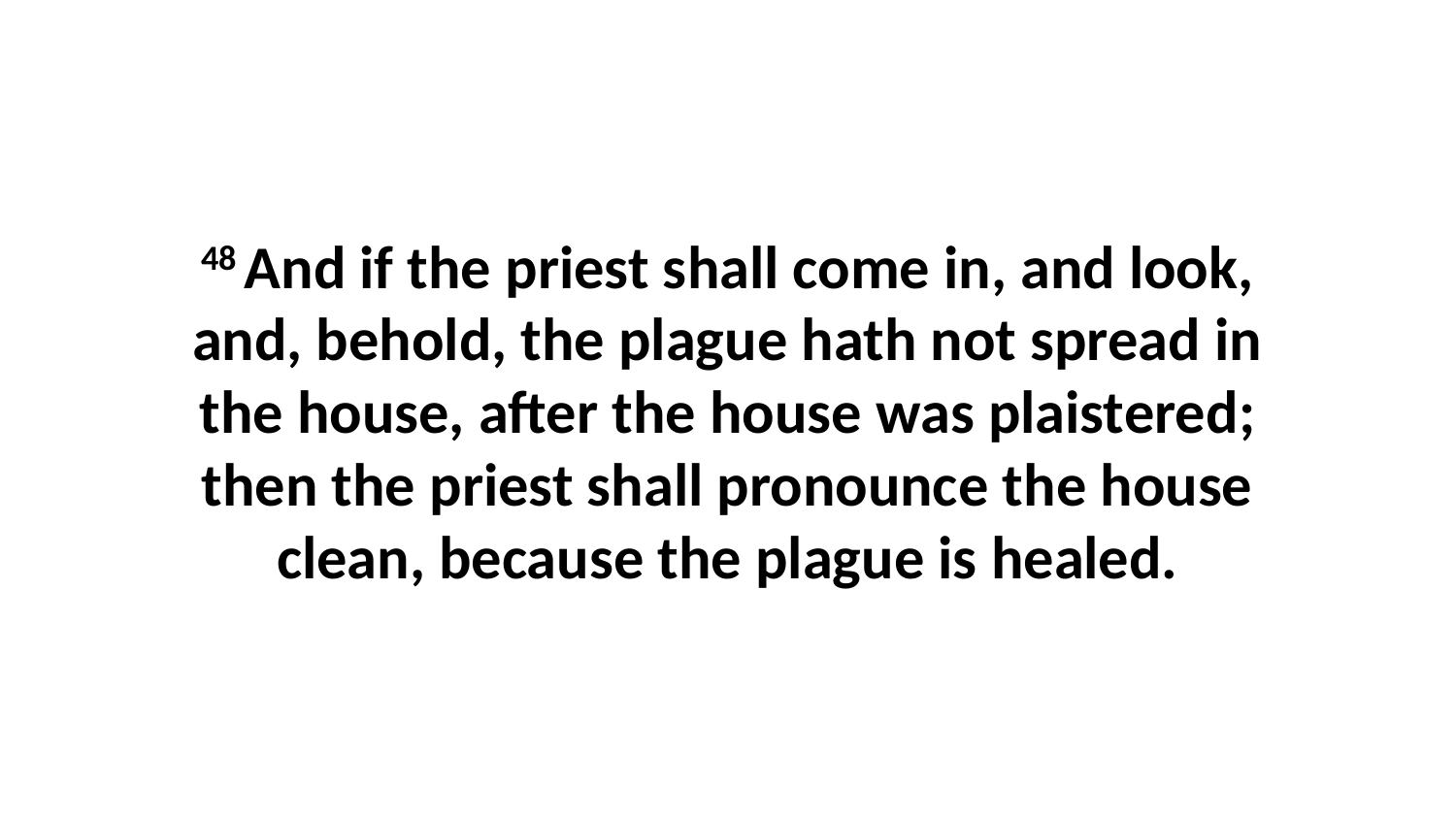

48 And if the priest shall come in, and look, and, behold, the plague hath not spread in the house, after the house was plaistered; then the priest shall pronounce the house clean, because the plague is healed.